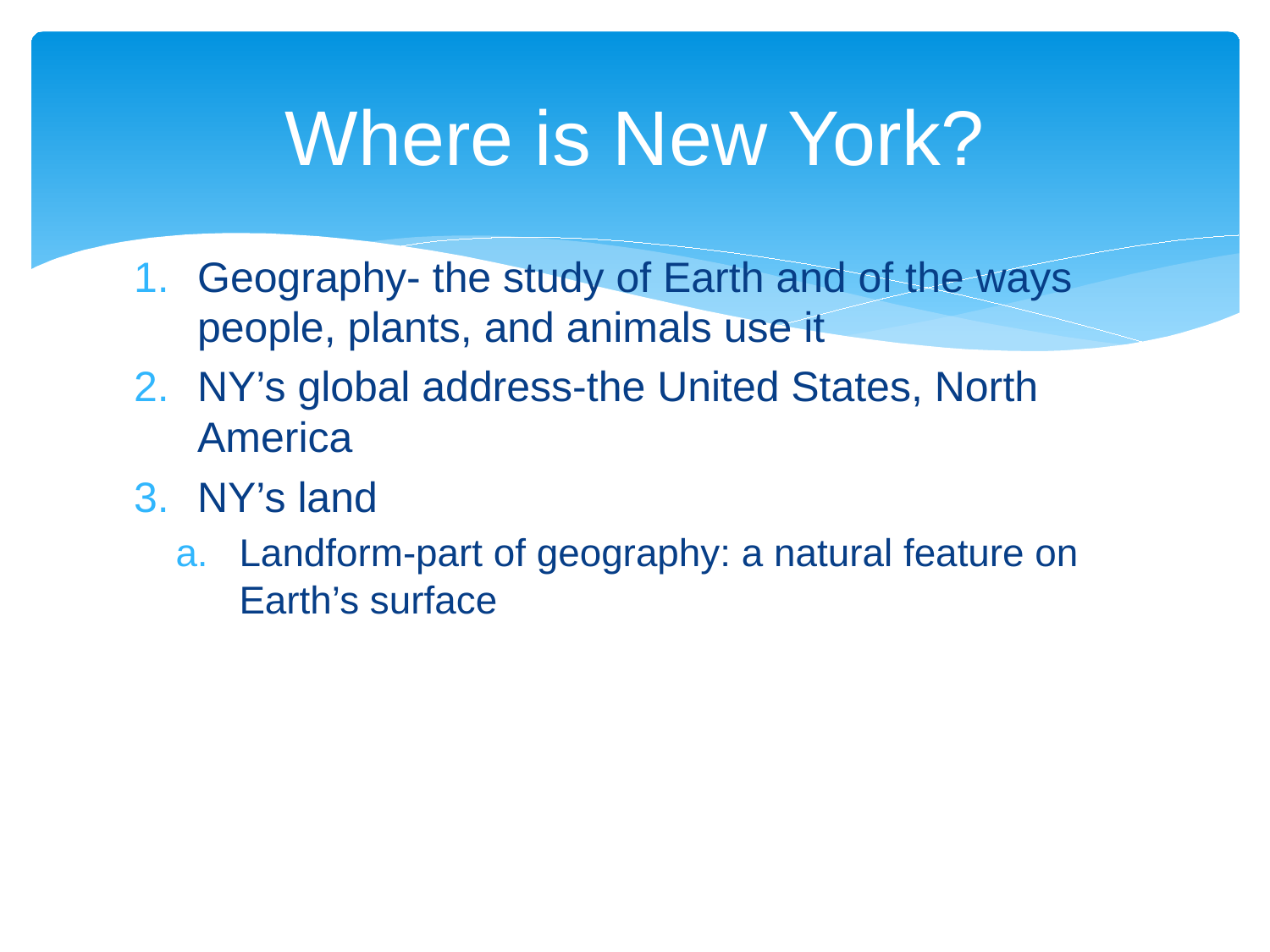

# Where is New York?
Geography- the study of Earth and of the ways people, plants, and animals use it
NY’s global address-the United States, North America
NY’s land
Landform-part of geography: a natural feature on Earth’s surface